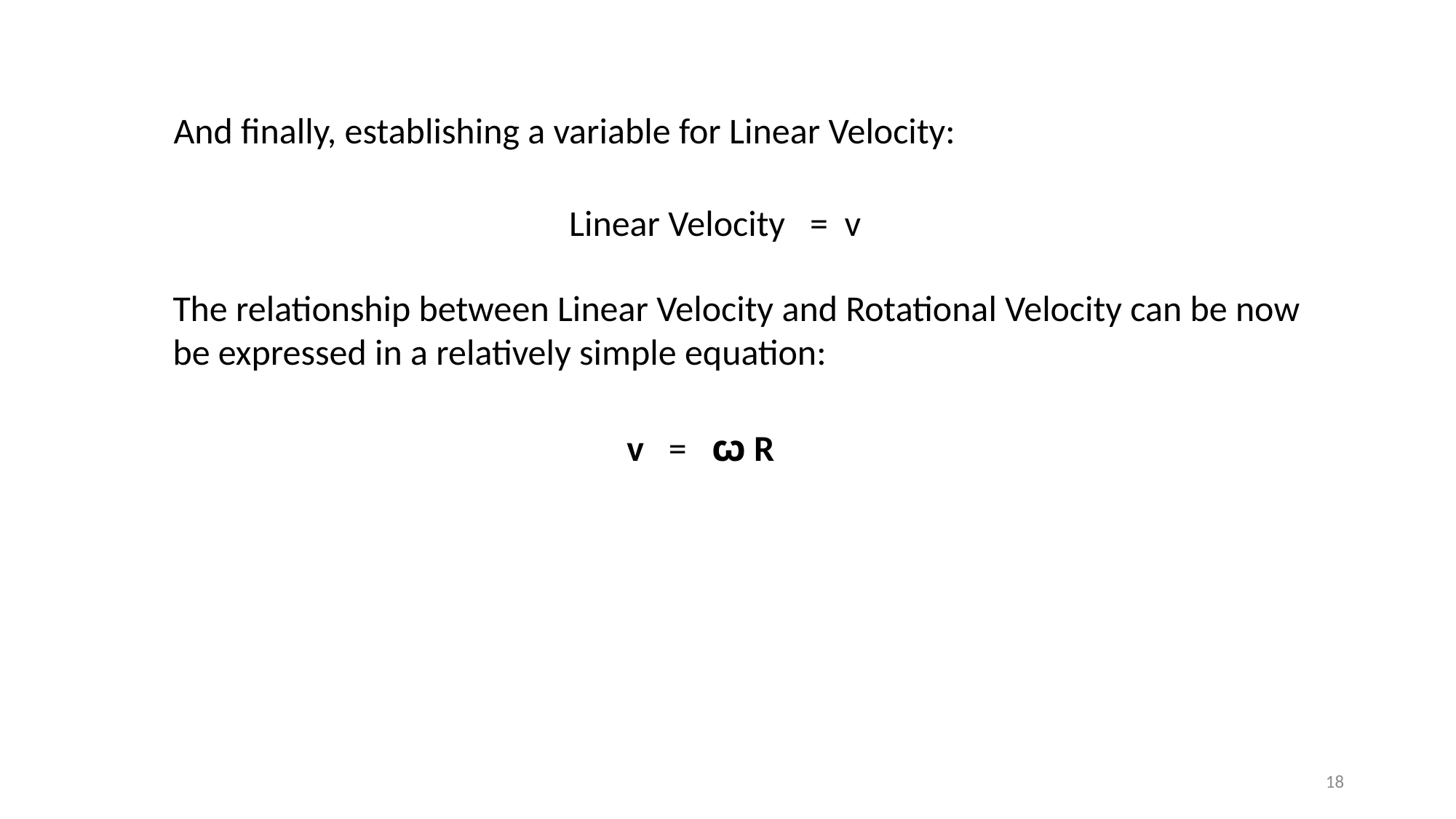

And finally, establishing a variable for Linear Velocity:
Linear Velocity   =  v
The relationship between Linear Velocity and Rotational Velocity can be now be expressed in a relatively simple equation:
v   =   ꙍ R
18